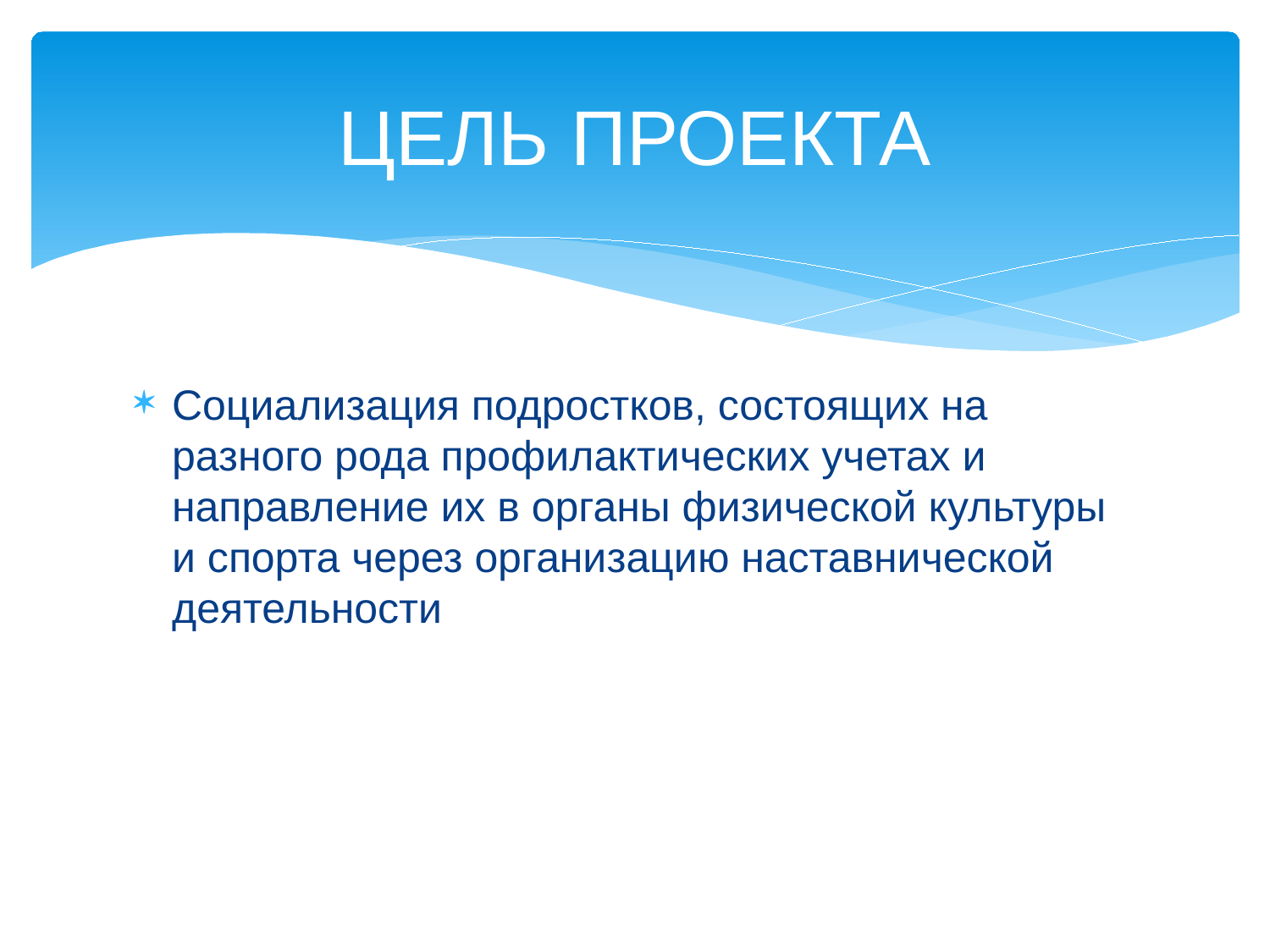

# ЦЕЛЬ ПРОЕКТА
Социализация подростков, состоящих на разного рода профилактических учетах и направление их в органы физической культуры и спорта через организацию наставнической деятельности